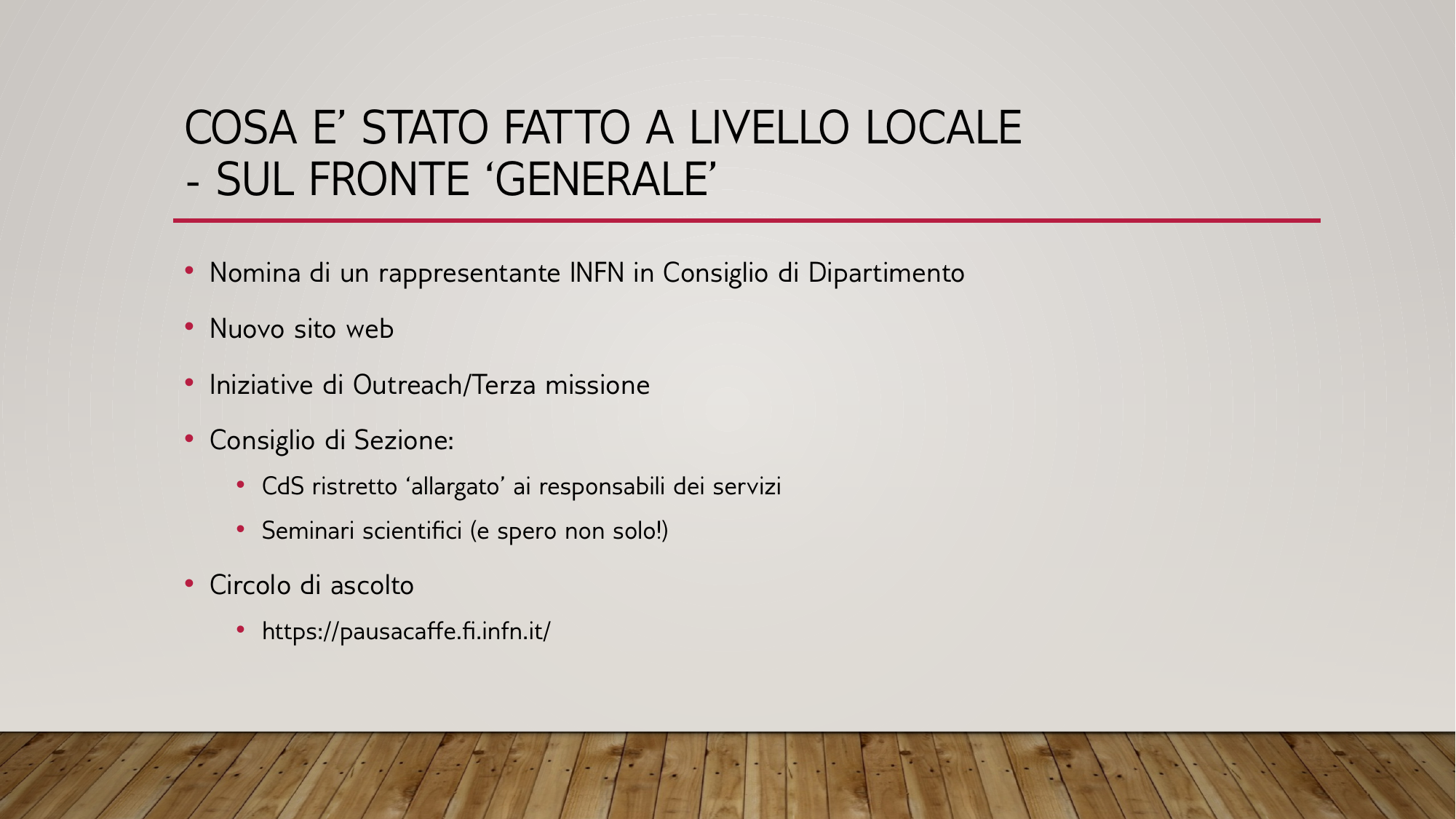

# Cosa e’ stato fatto a Livello locale - Sul fronte ‘generale’
Nomina di un rappresentante INFN in Consiglio di Dipartimento
Nuovo sito web
Iniziative di Outreach/Terza missione
Consiglio di Sezione:
CdS ristretto ‘allargato’ ai responsabili dei servizi
Seminari scientifici (e spero non solo!)
Circolo di ascolto
https://pausacaffe.fi.infn.it/